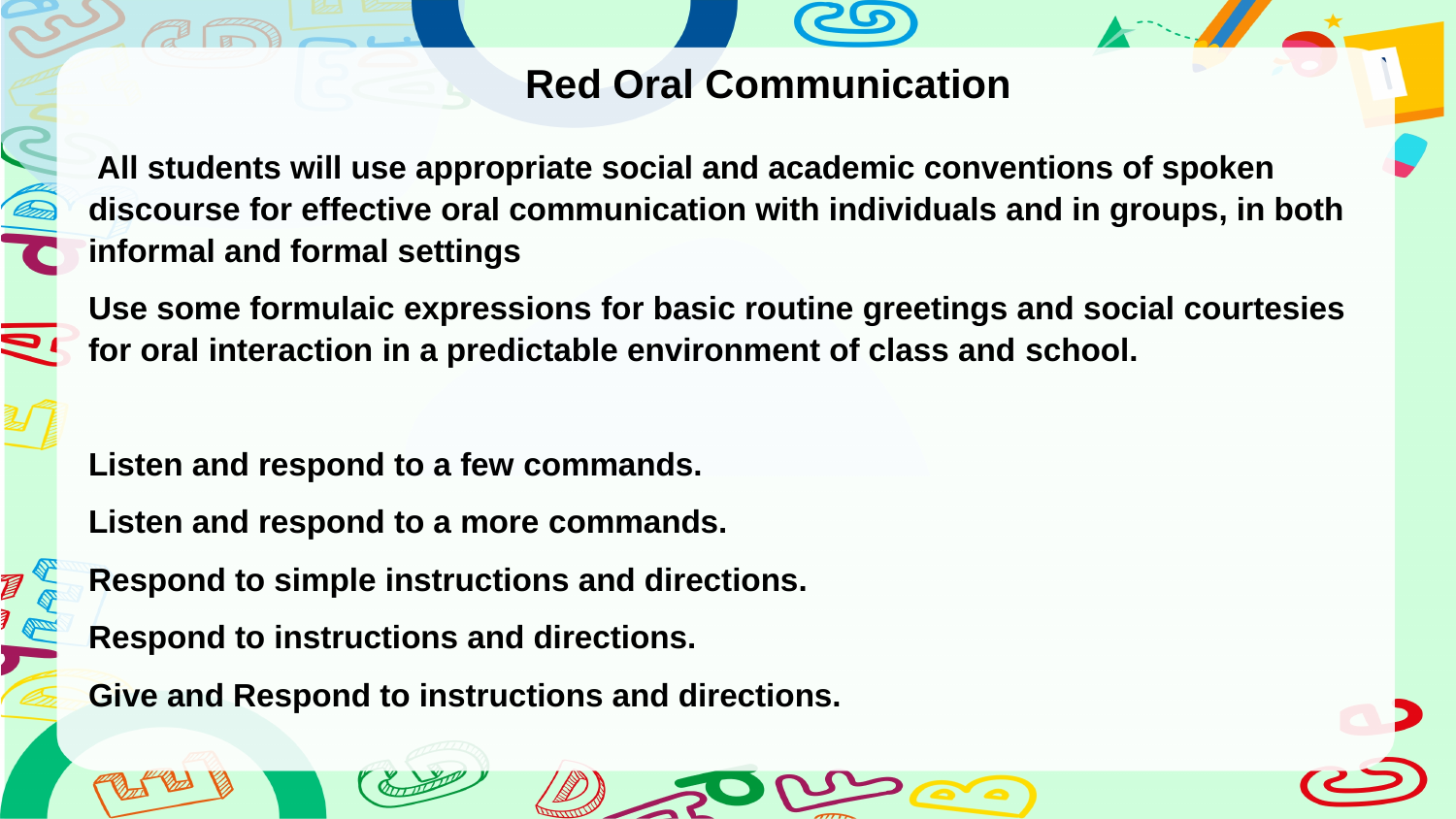

Red Oral Communication
 All students will use appropriate social and academic conventions of spoken discourse for effective oral communication with individuals and in groups, in both informal and formal settings
Use some formulaic expressions for basic routine greetings and social courtesies for oral interaction in a predictable environment of class and school.

Listen and respond to a few commands.
Listen and respond to a more commands.
Respond to simple instructions and directions.
Respond to instructions and directions.
Give and Respond to instructions and directions.